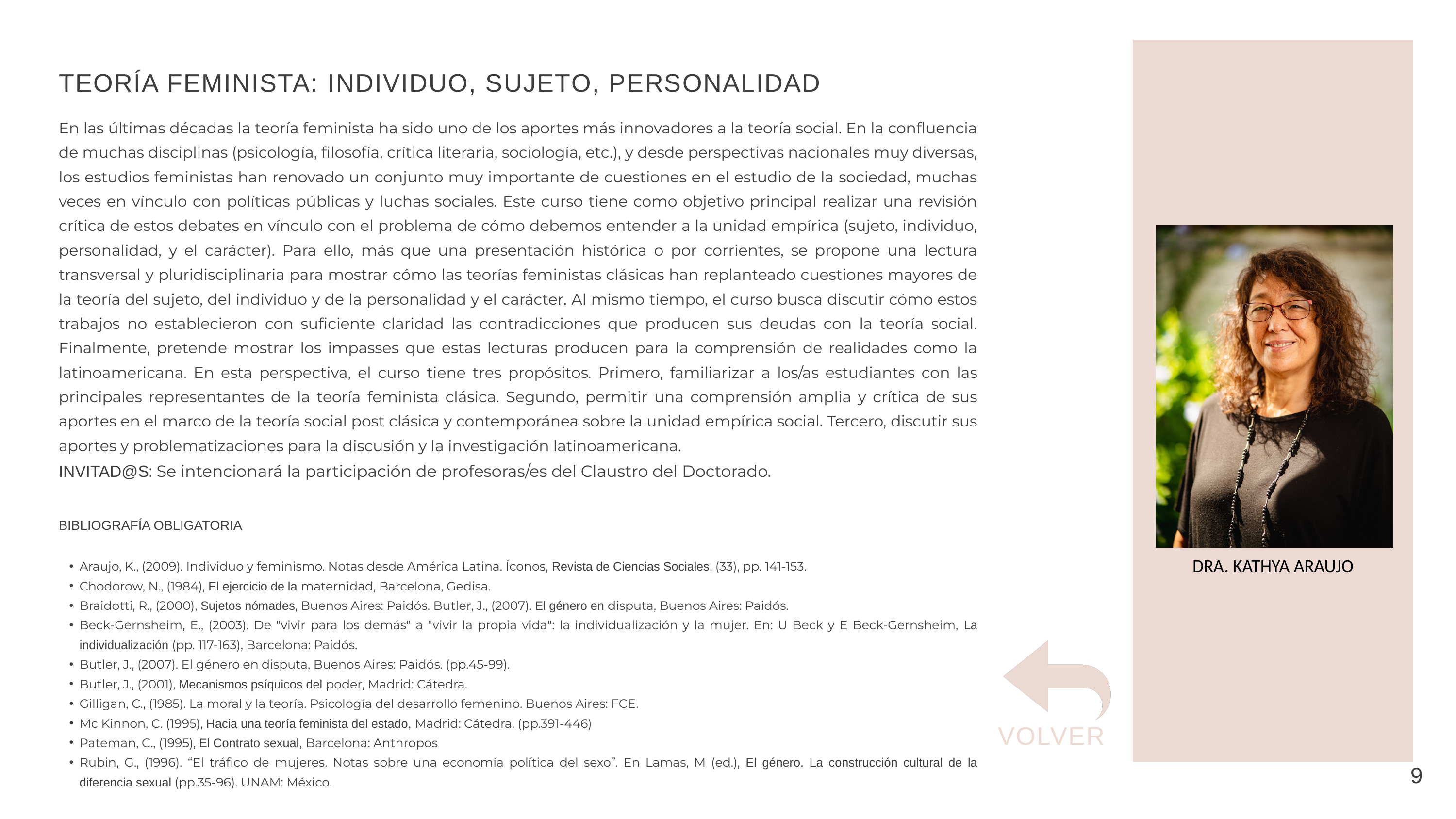

TEORÍA FEMINISTA: INDIVIDUO, SUJETO, PERSONALIDAD
En las últimas décadas la teoría feminista ha sido uno de los aportes más innovadores a la teoría social. En la confluencia de muchas disciplinas (psicología, filosofía, crítica literaria, sociología, etc.), y desde perspectivas nacionales muy diversas, los estudios feministas han renovado un conjunto muy importante de cuestiones en el estudio de la sociedad, muchas veces en vínculo con políticas públicas y luchas sociales. Este curso tiene como objetivo principal realizar una revisión crítica de estos debates en vínculo con el problema de cómo debemos entender a la unidad empírica (sujeto, individuo, personalidad, y el carácter). Para ello, más que una presentación histórica o por corrientes, se propone una lectura transversal y pluridisciplinaria para mostrar cómo las teorías feministas clásicas han replanteado cuestiones mayores de la teoría del sujeto, del individuo y de la personalidad y el carácter. Al mismo tiempo, el curso busca discutir cómo estos trabajos no establecieron con suficiente claridad las contradicciones que producen sus deudas con la teoría social. Finalmente, pretende mostrar los impasses que estas lecturas producen para la comprensión de realidades como la latinoamericana. En esta perspectiva, el curso tiene tres propósitos. Primero, familiarizar a los/as estudiantes con las principales representantes de la teoría feminista clásica. Segundo, permitir una comprensión amplia y crítica de sus aportes en el marco de la teoría social post clásica y contemporánea sobre la unidad empírica social. Tercero, discutir sus aportes y problematizaciones para la discusión y la investigación latinoamericana.
INVITAD@S: Se intencionará la participación de profesoras/es del Claustro del Doctorado.

BIBLIOGRAFÍA OBLIGATORIA

Araujo, K., (2009). Individuo y feminismo. Notas desde América Latina. Íconos, Revista de Ciencias Sociales, (33), pp. 141-153.
Chodorow, N., (1984), El ejercicio de la maternidad, Barcelona, Gedisa.
Braidotti, R., (2000), Sujetos nómades, Buenos Aires: Paidós. Butler, J., (2007). El género en disputa, Buenos Aires: Paidós.
Beck-Gernsheim, E., (2003). De "vivir para los demás" a "vivir la propia vida": la individualización y la mujer. En: U Beck y E Beck-Gernsheim, La individualización (pp. 117-163), Barcelona: Paidós.
Butler, J., (2007). El género en disputa, Buenos Aires: Paidós. (pp.45-99).
Butler, J., (2001), Mecanismos psíquicos del poder, Madrid: Cátedra.
Gilligan, C., (1985). La moral y la teoría. Psicología del desarrollo femenino. Buenos Aires: FCE.
Mc Kinnon, C. (1995), Hacia una teoría feminista del estado, Madrid: Cátedra. (pp.391-446)
Pateman, C., (1995), El Contrato sexual, Barcelona: Anthropos
Rubin, G., (1996). “El tráfico de mujeres. Notas sobre una economía política del sexo”. En Lamas, M (ed.), El género. La construcción cultural de la diferencia sexual (pp.35-96). UNAM: México.

DRA. KATHYA ARAUJO

VOLVER
9